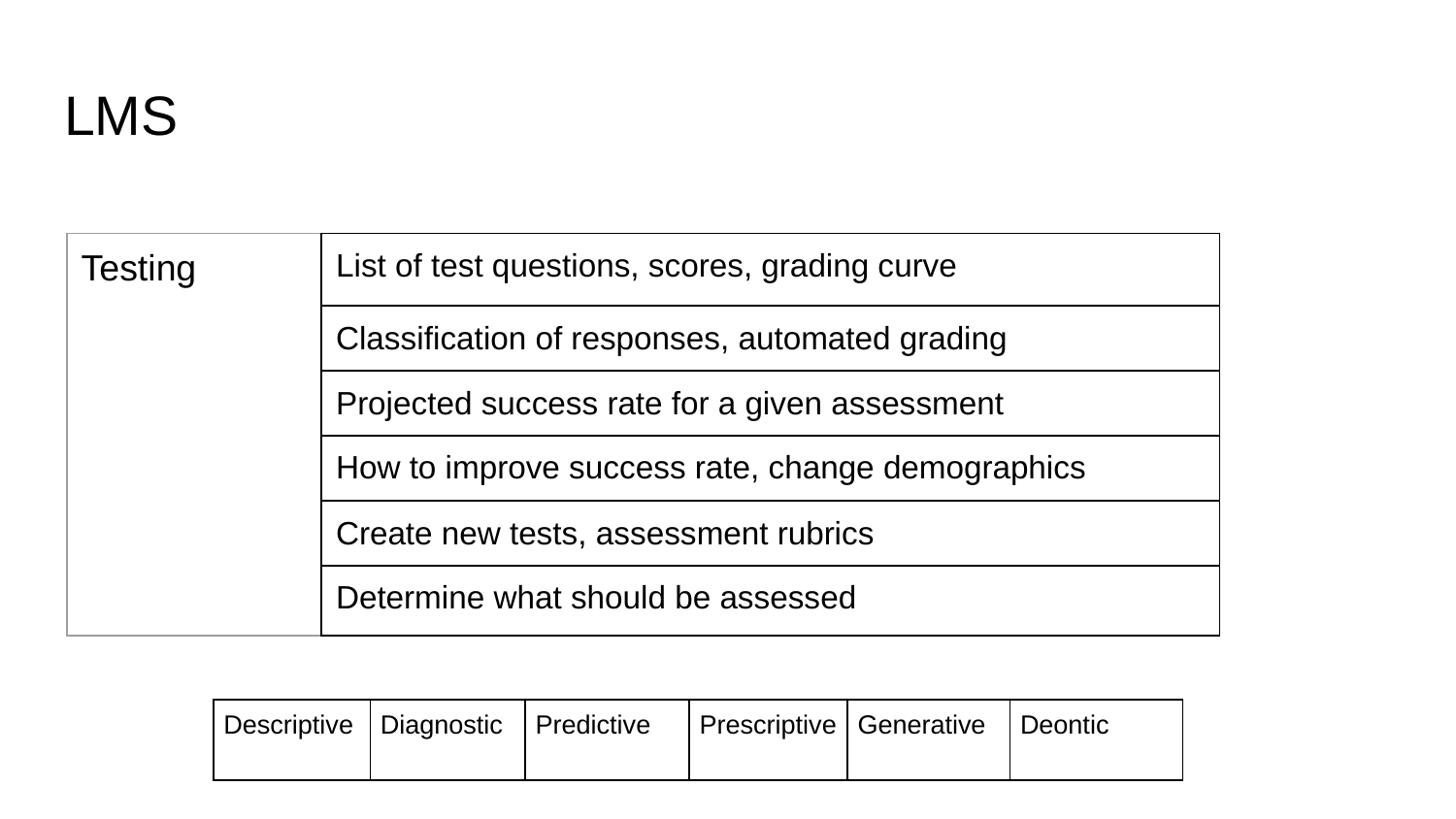

# LMS
| Testing | List of test questions, scores, grading curve |
| --- | --- |
|  | Classification of responses, automated grading |
|  | Projected success rate for a given assessment |
|  | How to improve success rate, change demographics |
|  | Create new tests, assessment rubrics |
|  | Determine what should be assessed |
| Descriptive | Diagnostic | Predictive | Prescriptive | Generative | Deontic |
| --- | --- | --- | --- | --- | --- |